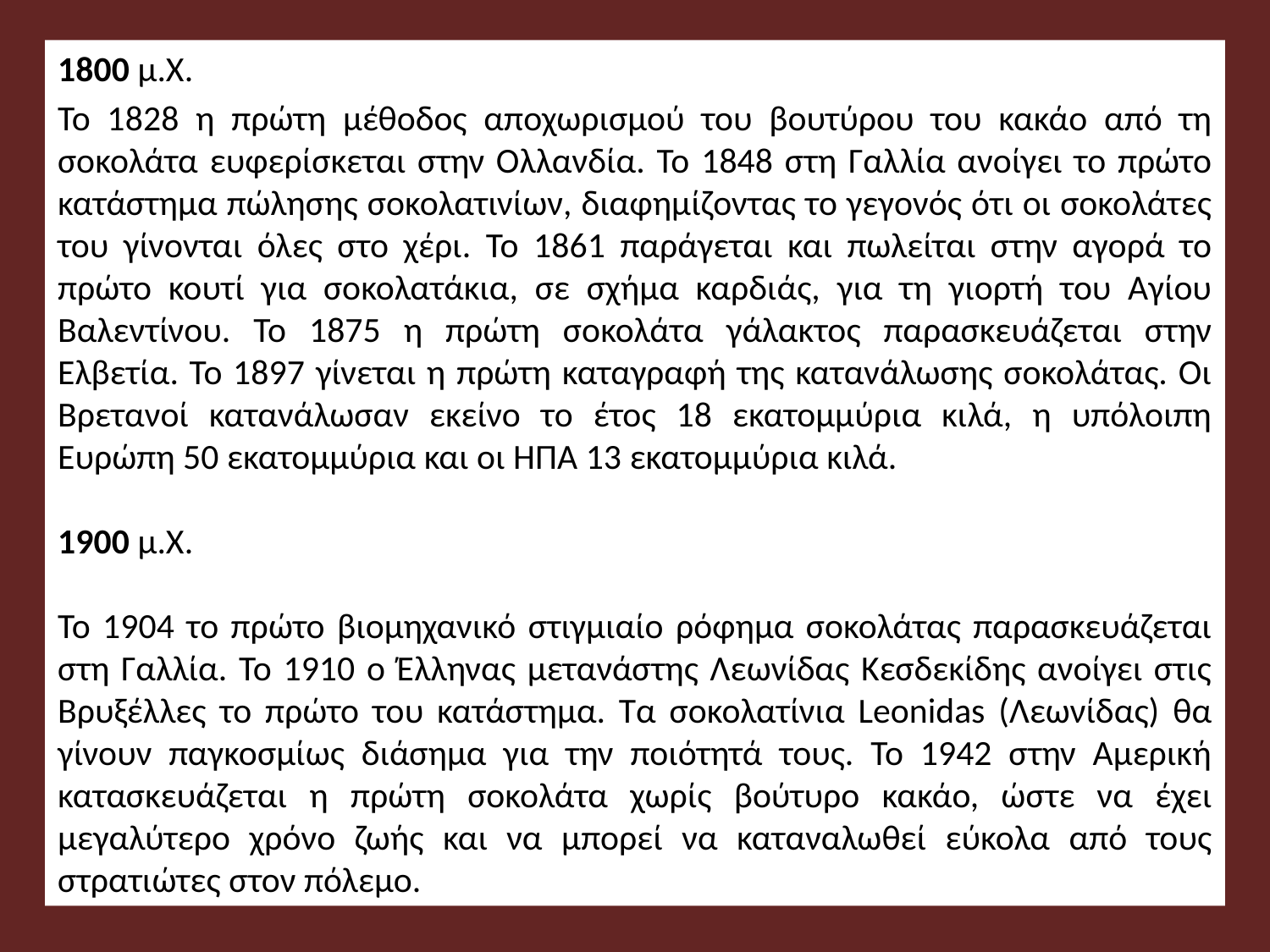

1800 μ.Χ.
 
Το 1828 η πρώτη μέθοδος αποχωρισμού του βουτύρου του κακάο από τη σοκολάτα ευφερίσκεται στην Ολλανδία. Το 1848 στη Γαλλία ανοίγει το πρώτο κατάστημα πώλησης σοκολατινίων, διαφημίζοντας το γεγονός ότι οι σοκολάτες του γίνονται όλες στο χέρι. Το 1861 παράγεται και πωλείται στην αγορά το πρώτο κουτί για σοκολατάκια, σε σχήμα καρδιάς, για τη γιορτή του Αγίου Βαλεντίνου. Το 1875 η πρώτη σοκολάτα γάλακτος παρασκευάζεται στην Ελβετία. Το 1897 γίνεται η πρώτη καταγραφή της κατανάλωσης σοκολάτας. Οι Βρετανοί κατανάλωσαν εκείνο το έτος 18 εκατομμύρια κιλά, η υπόλοιπη Ευρώπη 50 εκατομμύρια και οι ΗΠΑ 13 εκατομμύρια κιλά.
1900 μ.Χ.
Το 1904 το πρώτο βιομηχανικό στιγμιαίο ρόφημα σοκολάτας παρασκευάζεται στη Γαλλία. Το 1910 ο Έλληνας μετανάστης Λεωνίδας Κεσδεκίδης ανοίγει στις Βρυξέλλες το πρώτο του κατάστημα. Τα σοκολατίνια Leonidas (Λεωνίδας) θα γίνουν παγκοσμίως διάσημα για την ποιότητά τους. Το 1942 στην Αμερική κατασκευάζεται η πρώτη σοκολάτα χωρίς βούτυρο κακάο, ώστε να έχει μεγαλύτερο χρόνο ζωής και να μπορεί να καταναλωθεί εύκολα από τους στρατιώτες στον πόλεμο.